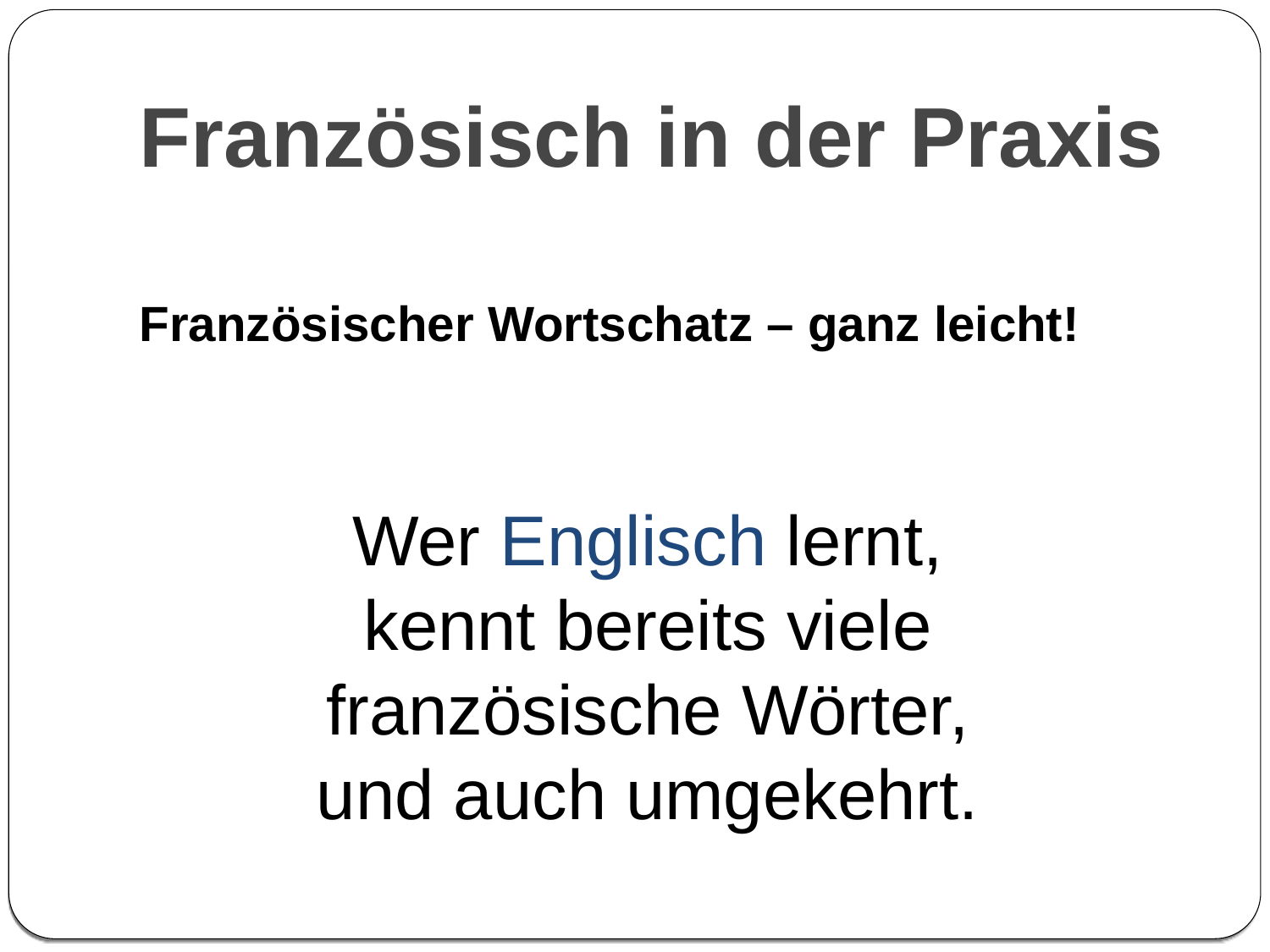

# Französisch in der Praxis
Französischer Wortschatz – ganz leicht!

Wer Englisch lernt,
kennt bereits viele
französische Wörter,
und auch umgekehrt.